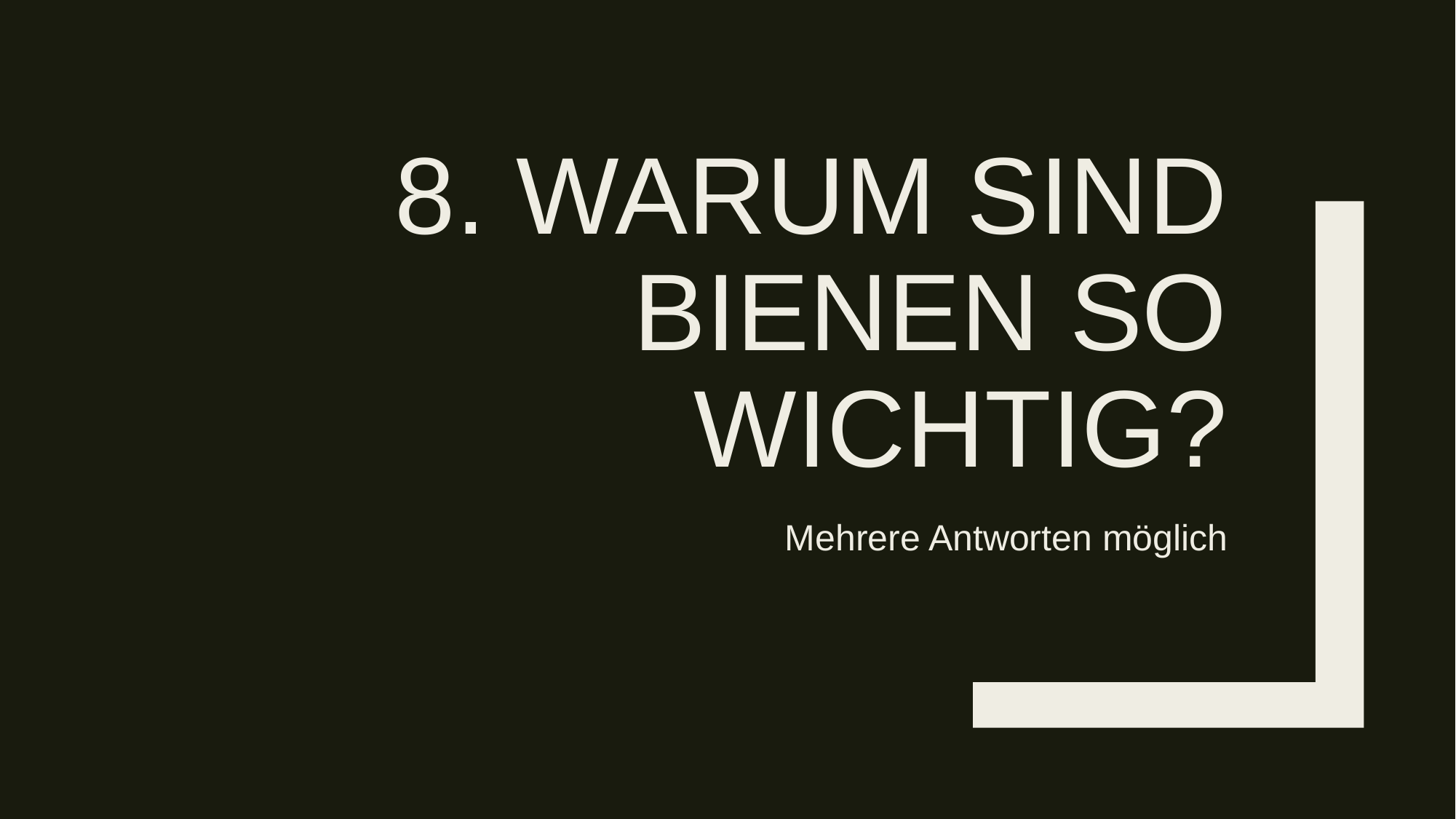

# 8. Warum sind Bienen so wichtig?
Mehrere Antworten möglich